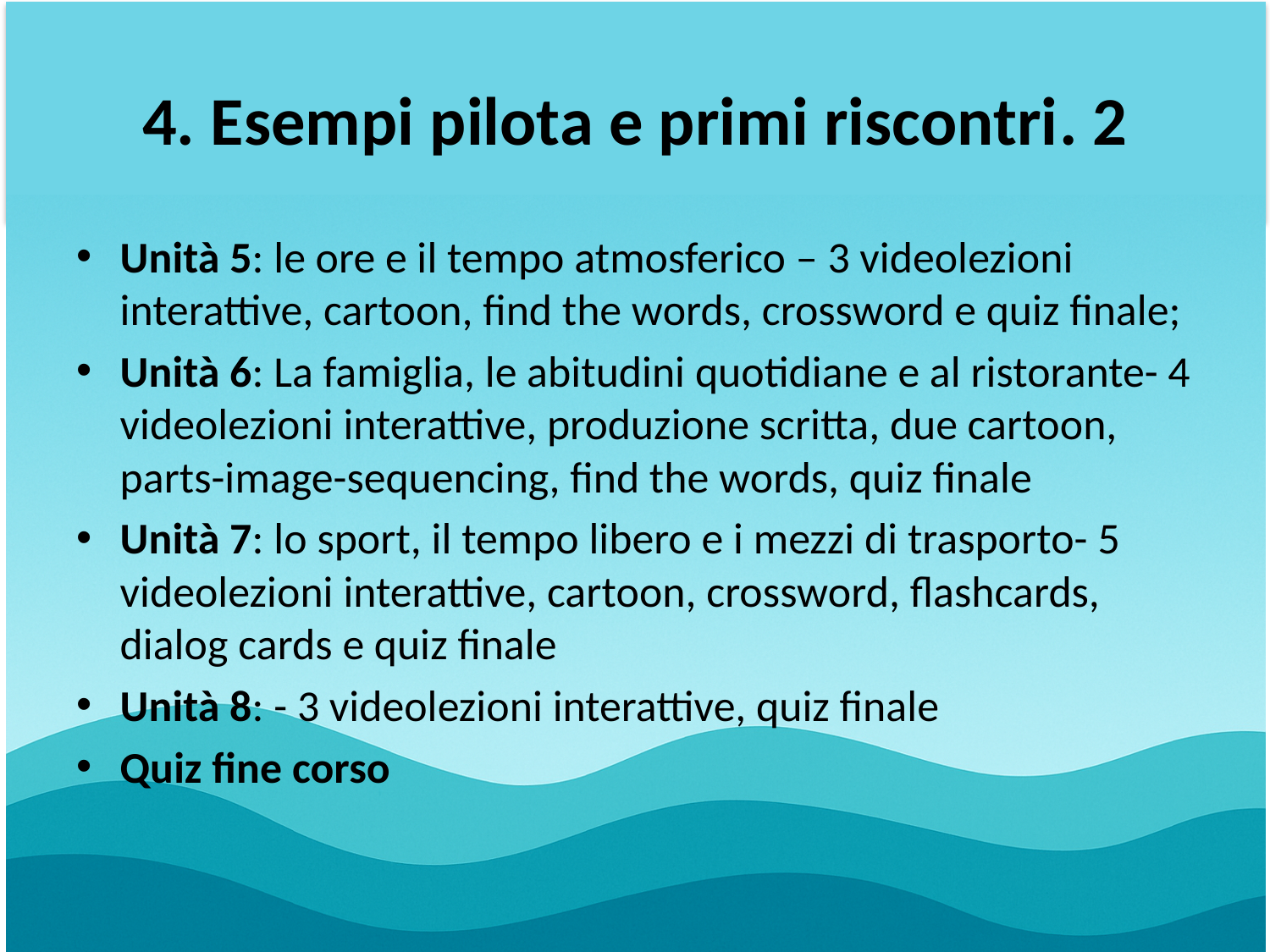

# 4. Esempi pilota e primi riscontri. 2
Unità 5: le ore e il tempo atmosferico – 3 videolezioni interattive, cartoon, find the words, crossword e quiz finale;
Unità 6: La famiglia, le abitudini quotidiane e al ristorante- 4 videolezioni interattive, produzione scritta, due cartoon, parts-image-sequencing, find the words, quiz finale
Unità 7: lo sport, il tempo libero e i mezzi di trasporto- 5 videolezioni interattive, cartoon, crossword, flashcards, dialog cards e quiz finale
Unità 8: - 3 videolezioni interattive, quiz finale
Quiz fine corso